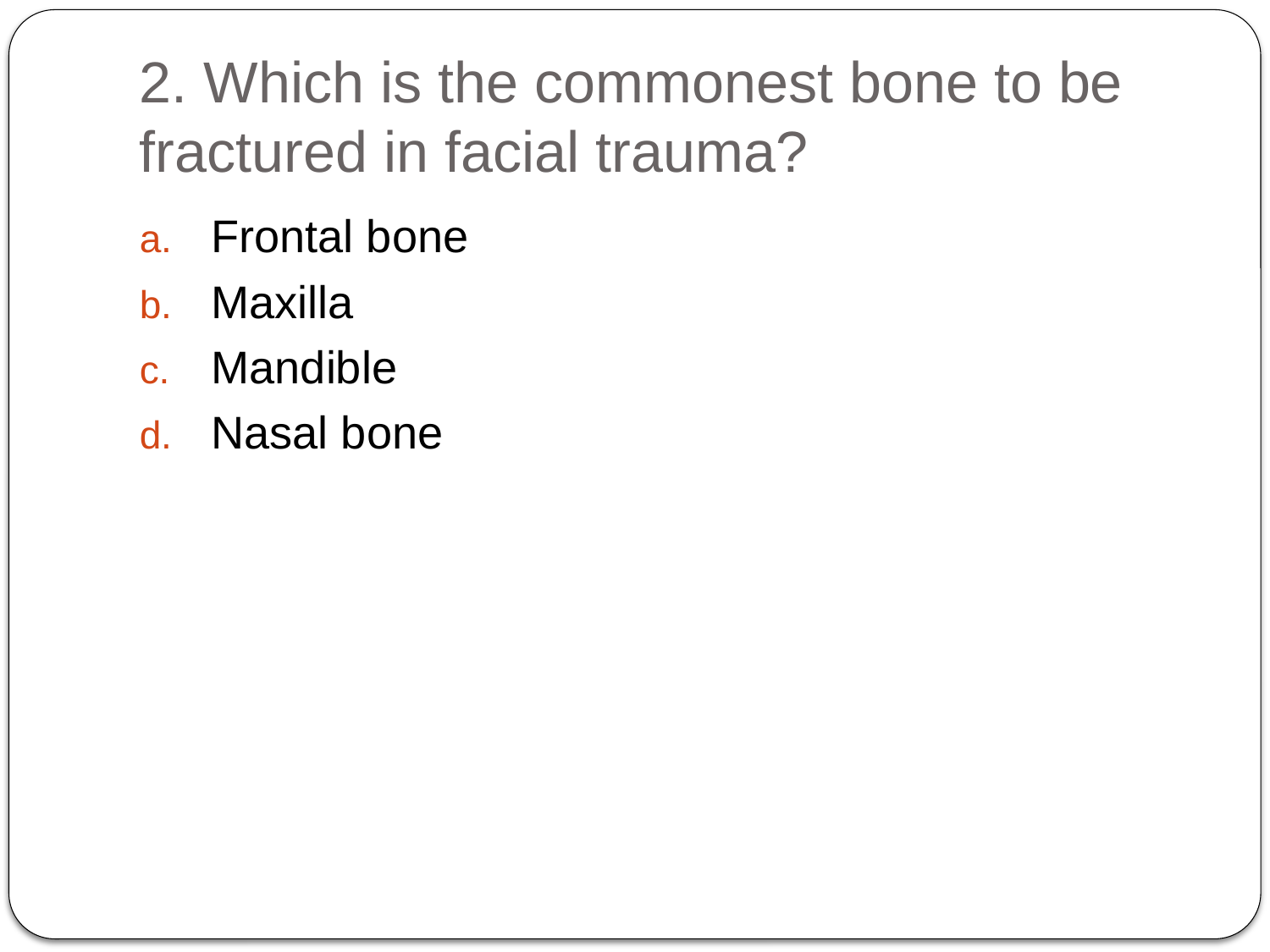

# 2. Which is the commonest bone to be fractured in facial trauma?
Frontal bone
Maxilla
Mandible
Nasal bone